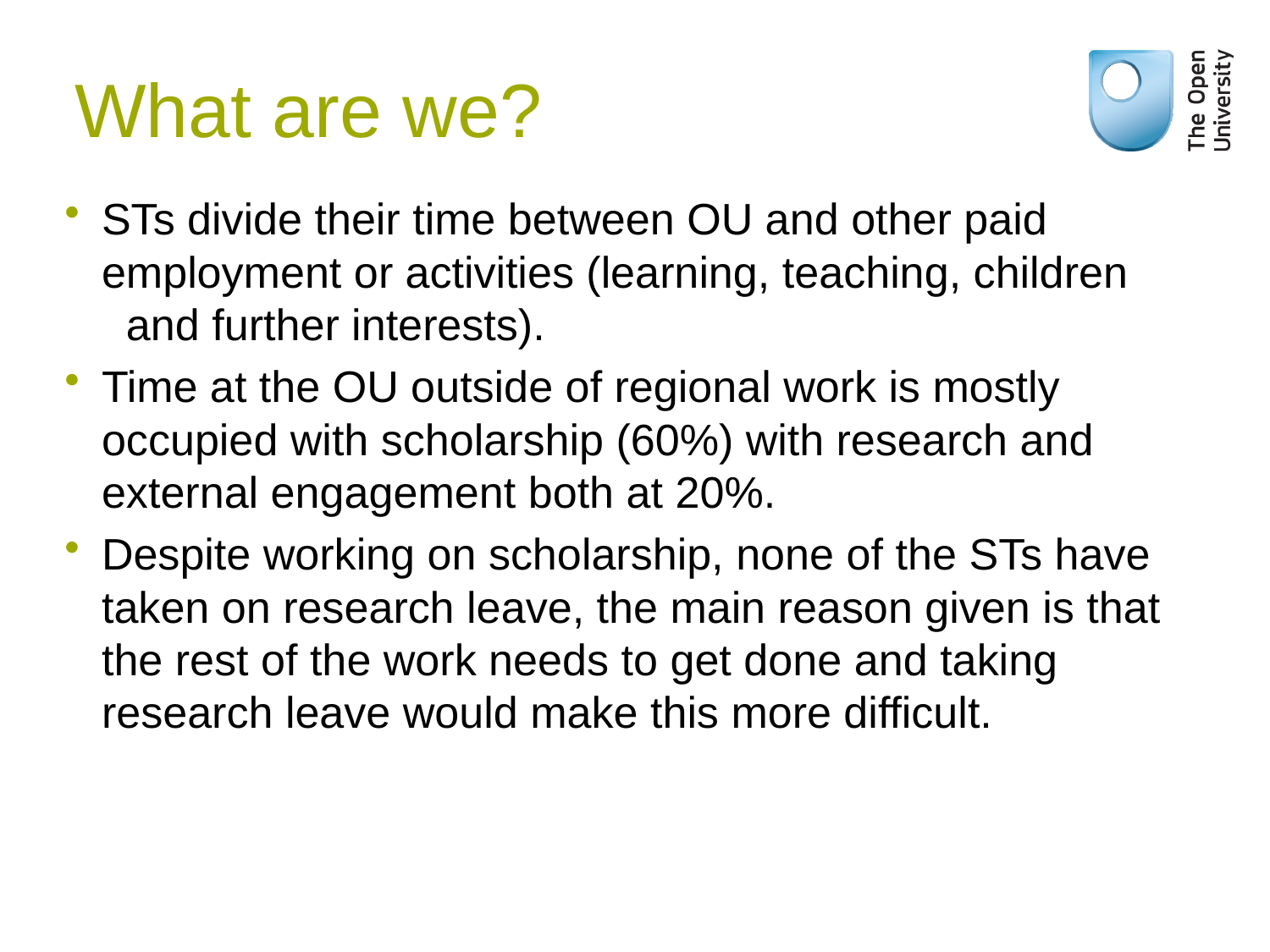

# What are we?
STs divide their time between OU and other paid employment or activities (learning, teaching, children       and further interests).
Time at the OU outside of regional work is mostly occupied with scholarship (60%) with research and external engagement both at 20%.
Despite working on scholarship, none of the STs have taken on research leave, the main reason given is that the rest of the work needs to get done and taking research leave would make this more difficult.